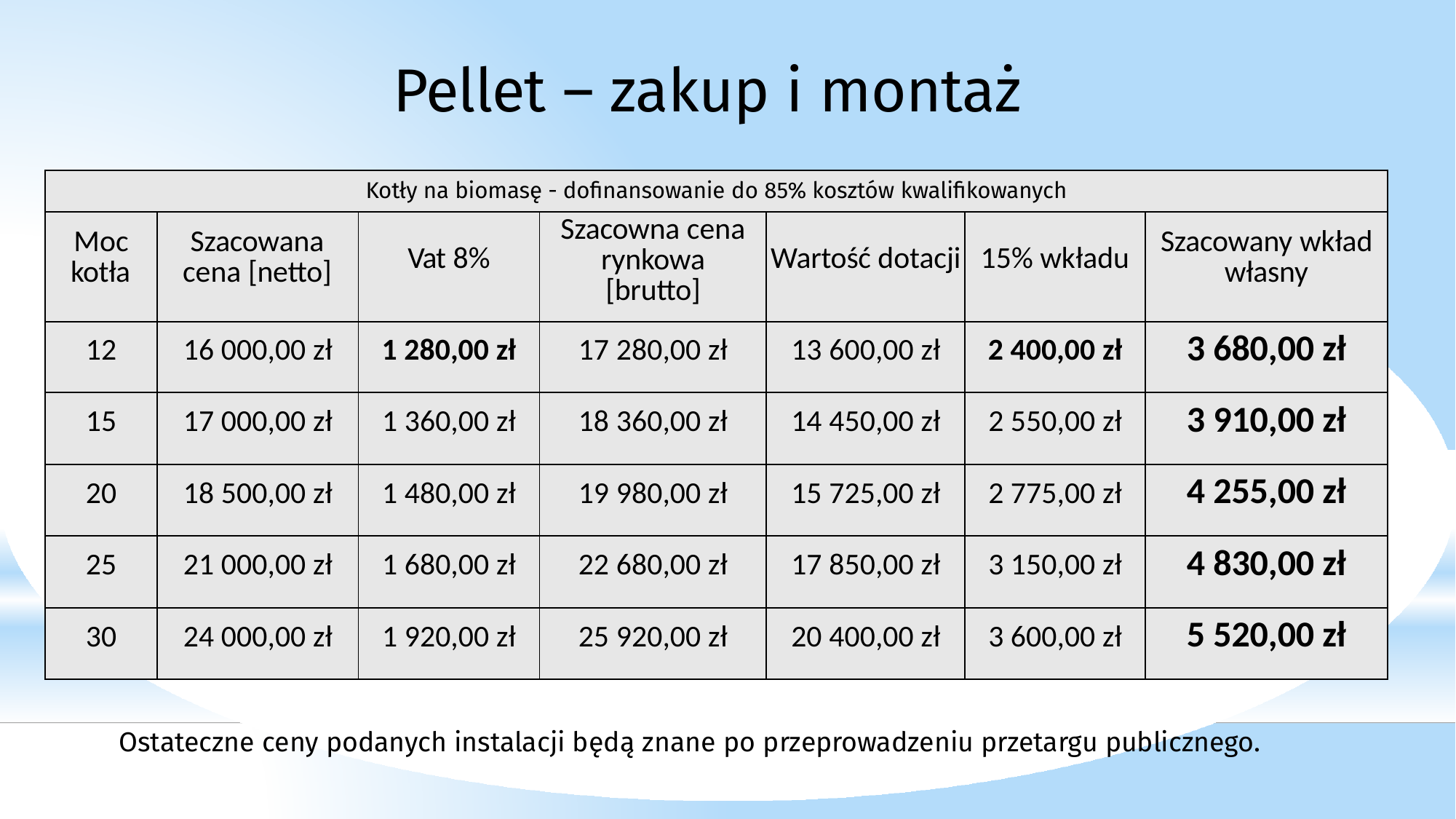

# Pellet – zakup i montaż
| Kotły na biomasę - dofinansowanie do 85% kosztów kwalifikowanych |  |  |  |  |  |  |
| --- | --- | --- | --- | --- | --- | --- |
| Moc kotła | Szacowana cena [netto] | Vat 8% | Szacowna cena rynkowa [brutto] | Wartość dotacji | 15% wkładu | Szacowany wkład własny |
| 12 | 16 000,00 zł | 1 280,00 zł | 17 280,00 zł | 13 600,00 zł | 2 400,00 zł | 3 680,00 zł |
| 15 | 17 000,00 zł | 1 360,00 zł | 18 360,00 zł | 14 450,00 zł | 2 550,00 zł | 3 910,00 zł |
| 20 | 18 500,00 zł | 1 480,00 zł | 19 980,00 zł | 15 725,00 zł | 2 775,00 zł | 4 255,00 zł |
| 25 | 21 000,00 zł | 1 680,00 zł | 22 680,00 zł | 17 850,00 zł | 3 150,00 zł | 4 830,00 zł |
| 30 | 24 000,00 zł | 1 920,00 zł | 25 920,00 zł | 20 400,00 zł | 3 600,00 zł | 5 520,00 zł |
Ostateczne ceny podanych instalacji będą znane po przeprowadzeniu przetargu publicznego.